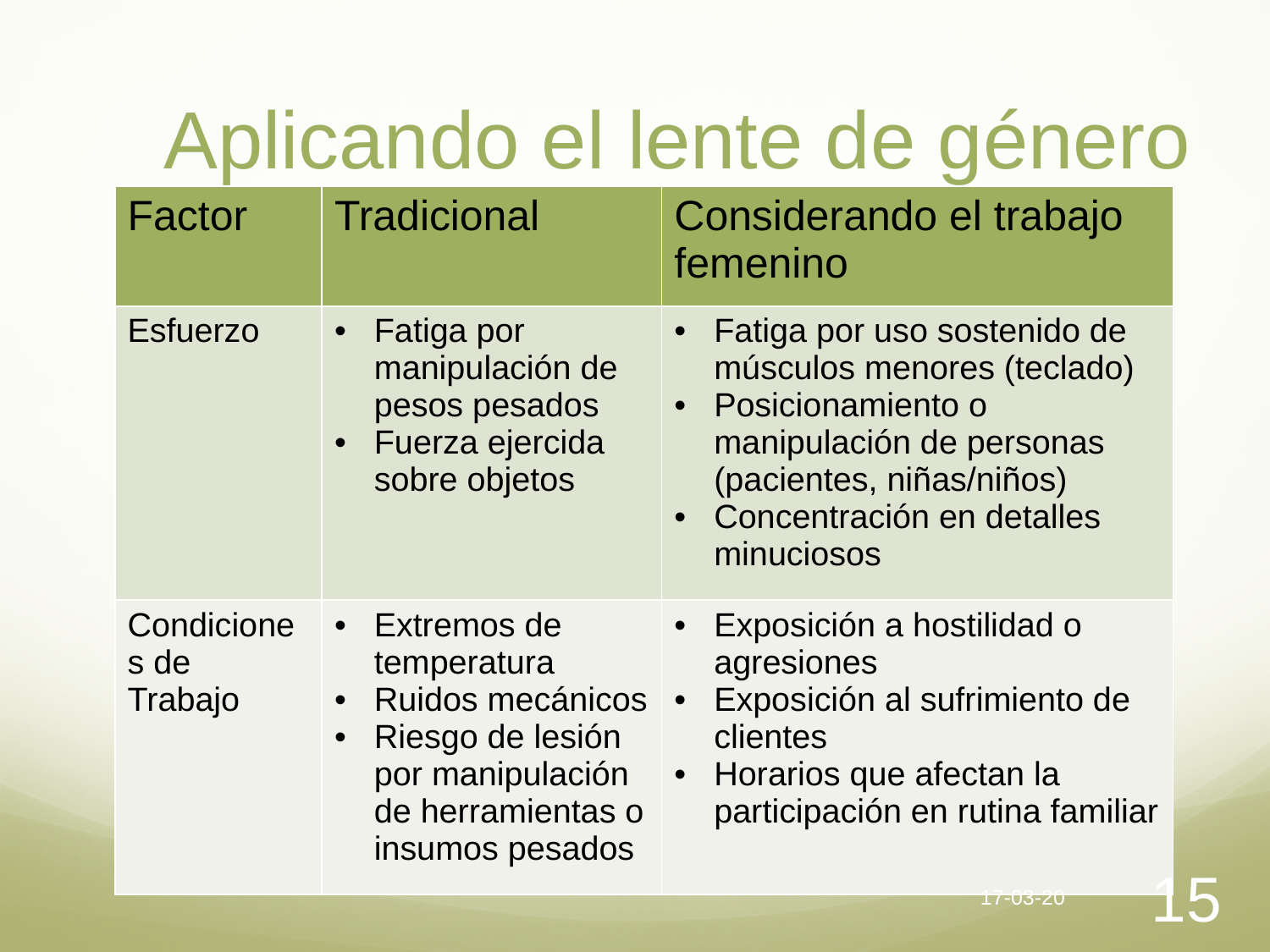

# Aplicando el lente de género
| Factor | Tradicional | Considerando el trabajo femenino |
| --- | --- | --- |
| Esfuerzo | Fatiga por manipulación de pesos pesados Fuerza ejercida sobre objetos | Fatiga por uso sostenido de músculos menores (teclado) Posicionamiento o manipulación de personas (pacientes, niñas/niños) Concentración en detalles minuciosos |
| Condiciones de Trabajo | Extremos de temperatura Ruidos mecánicos Riesgo de lesión por manipulación de herramientas o insumos pesados | Exposición a hostilidad o agresiones Exposición al sufrimiento de clientes Horarios que afectan la participación en rutina familiar |
17-03-20
15